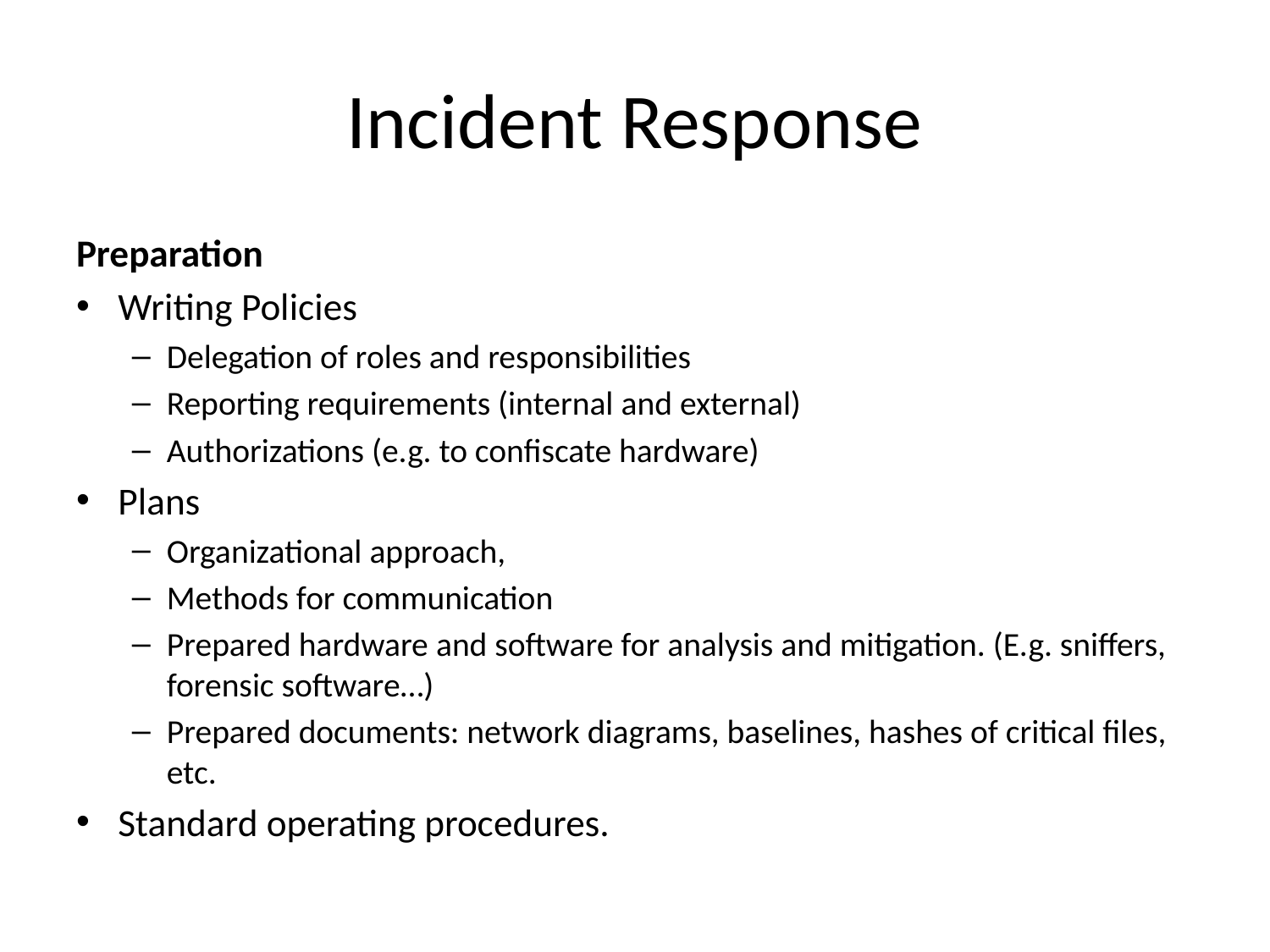

# Incident Response
Preparation
Writing Policies
Delegation of roles and responsibilities
Reporting requirements (internal and external)
Authorizations (e.g. to confiscate hardware)
Plans
Organizational approach,
Methods for communication
Prepared hardware and software for analysis and mitigation. (E.g. sniffers, forensic software…)
Prepared documents: network diagrams, baselines, hashes of critical files, etc.
Standard operating procedures.